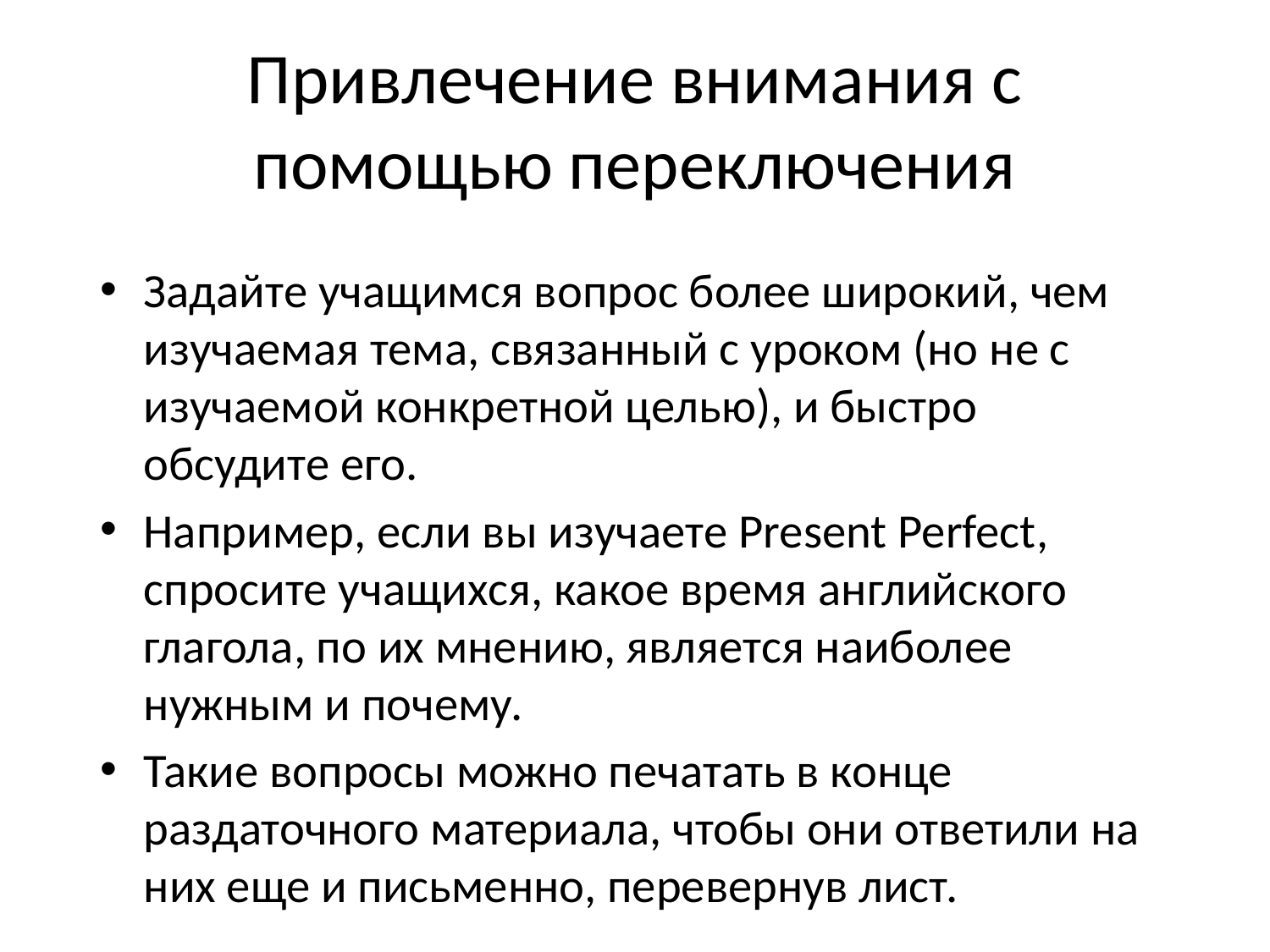

# Привлечение внимания с помощью переключения
Задайте учащимся вопрос более широкий, чем изучаемая тема, связанный с уроком (но не с изучаемой конкретной целью), и быстро обсудите его.
Например, если вы изучаете Present Perfect, спросите учащихся, какое время английского глагола, по их мнению, является наиболее нужным и почему.
Такие вопросы можно печатать в конце раздаточного материала, чтобы они ответили на них еще и письменно, перевернув лист.